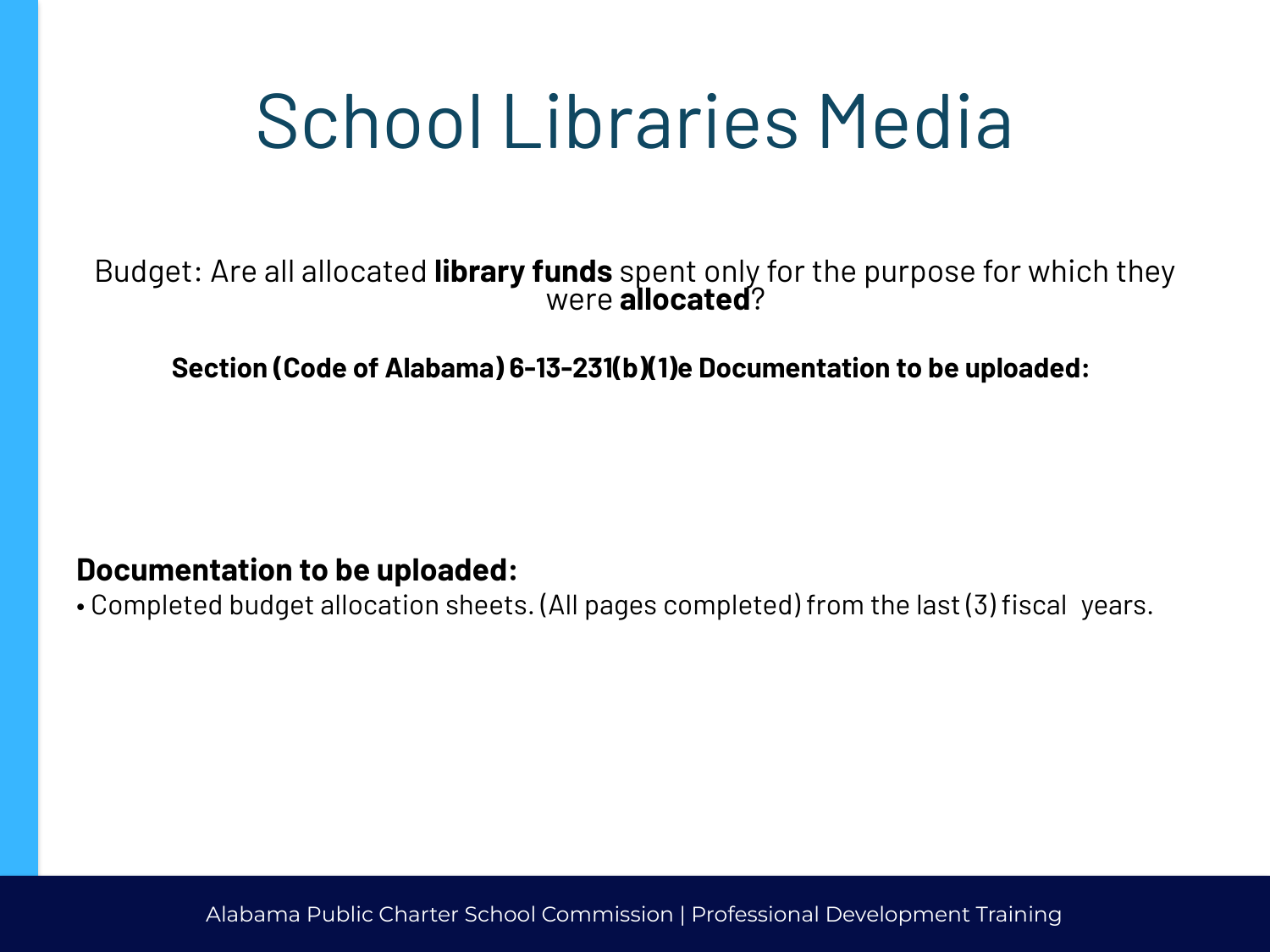

# School Libraries Media

Budget: Are all allocated library funds spent only for the purpose for which they were allocated?

Section (Code of Alabama) 6-13-231(b)(1)e Documentation to be uploaded:

Documentation to be uploaded:
• Completed budget allocation sheets. (All pages completed) from the last (3) fiscal  years.
Alabama Public Charter School Commission | Professional Development Training